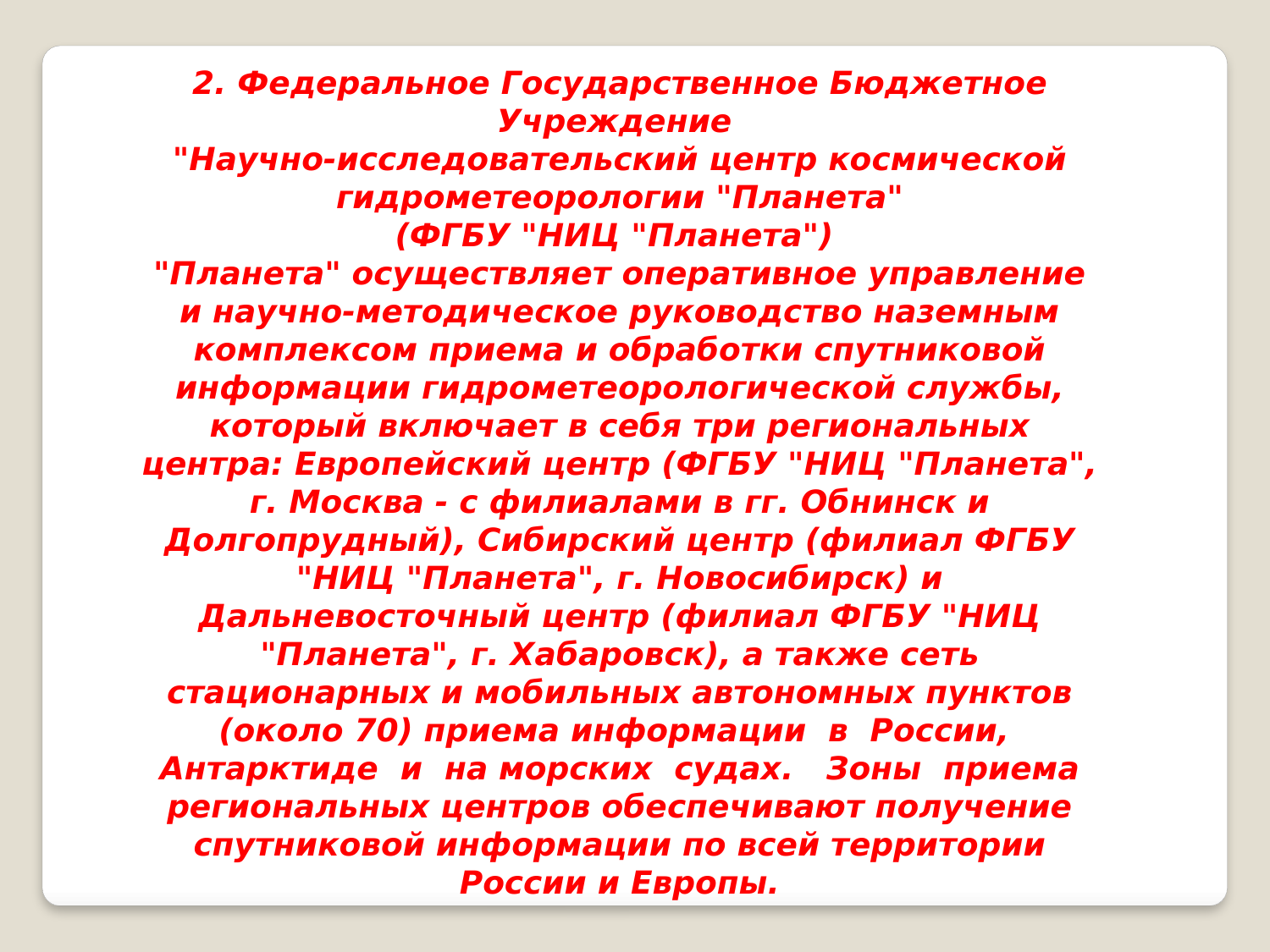

2. Федеральное Государственное Бюджетное Учреждение
"Научно-исследовательский центр космической гидрометеорологии "Планета"
(ФГБУ "НИЦ "Планета")
"Планета" осуществляет оперативное управление и научно-методическое руководство наземным комплексом приема и обработки спутниковой информации гидрометеорологической службы, который включает в себя три региональных центра: Европейский центр (ФГБУ "НИЦ "Планета", г. Москва - с филиалами в гг. Обнинск и Долгопрудный), Сибирский центр (филиал ФГБУ "НИЦ "Планета", г. Новосибирск) и Дальневосточный центр (филиал ФГБУ "НИЦ "Планета", г. Хабаровск), а также сеть стационарных и мобильных автономных пунктов (около 70) приема информации  в  России,  Антарктиде  и  на морских  судах.   Зоны  приема региональных центров обеспечивают получение спутниковой информации по всей территории России и Европы.